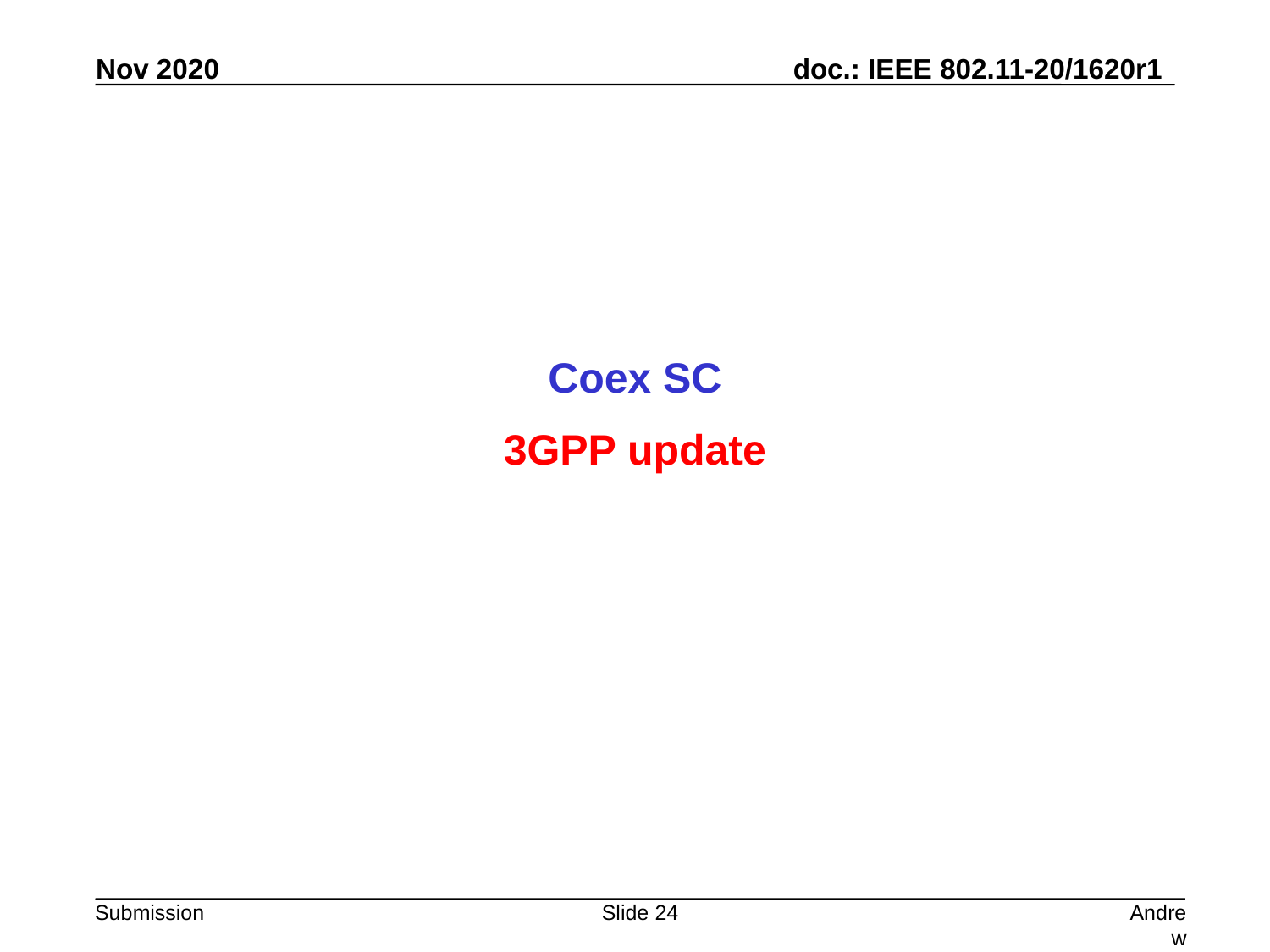

Coex SC
3GPP update
Slide 24
Andrew Myles, Cisco